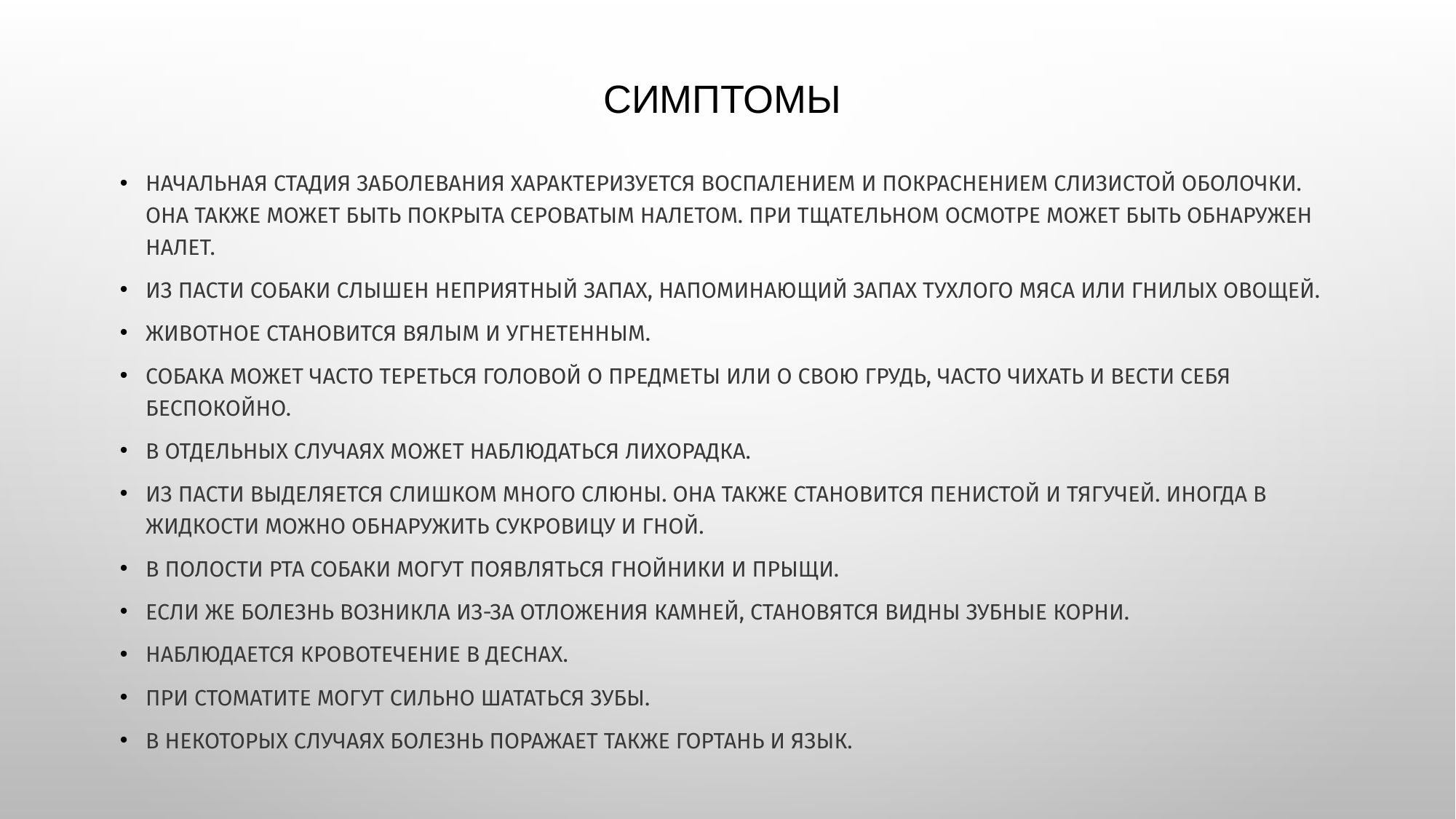

# Симптомы
Начальная стадия заболевания характеризуется воспалением и покраснением слизистой оболочки. Она также может быть покрыта сероватым налетом. При тщательном осмотре может быть обнаружен налет.
Из пасти собаки слышен неприятный запах, напоминающий запах тухлого мяса или гнилых овощей.
Животное становится вялым и угнетенным.
Собака может часто тереться головой о предметы или о свою грудь, часто чихать и вести себя беспокойно.
В отдельных случаях может наблюдаться лихорадка.
Из пасти выделяется слишком много слюны. Она также становится пенистой и тягучей. Иногда в жидкости можно обнаружить сукровицу и гной.
В полости рта собаки могут появляться гнойники и прыщи.
Если же болезнь возникла из-за отложения камней, становятся видны зубные корни.
Наблюдается кровотечение в деснах.
При стоматите могут сильно шататься зубы.
В некоторых случаях болезнь поражает также гортань и язык.